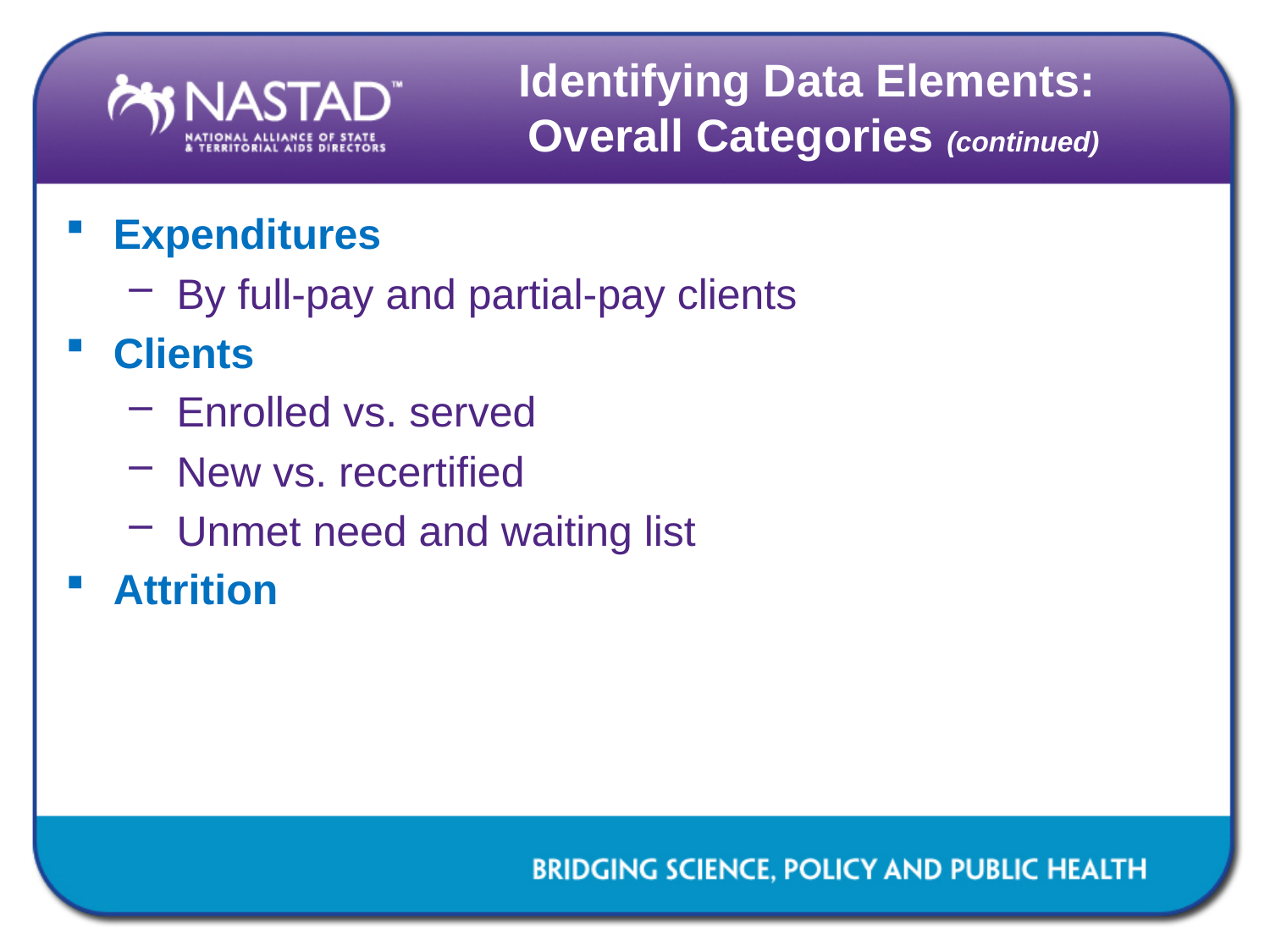

# Identifying Data Elements: Overall Categories (continued)
Expenditures
By full-pay and partial-pay clients
Clients
Enrolled vs. served
New vs. recertified
Unmet need and waiting list
Attrition